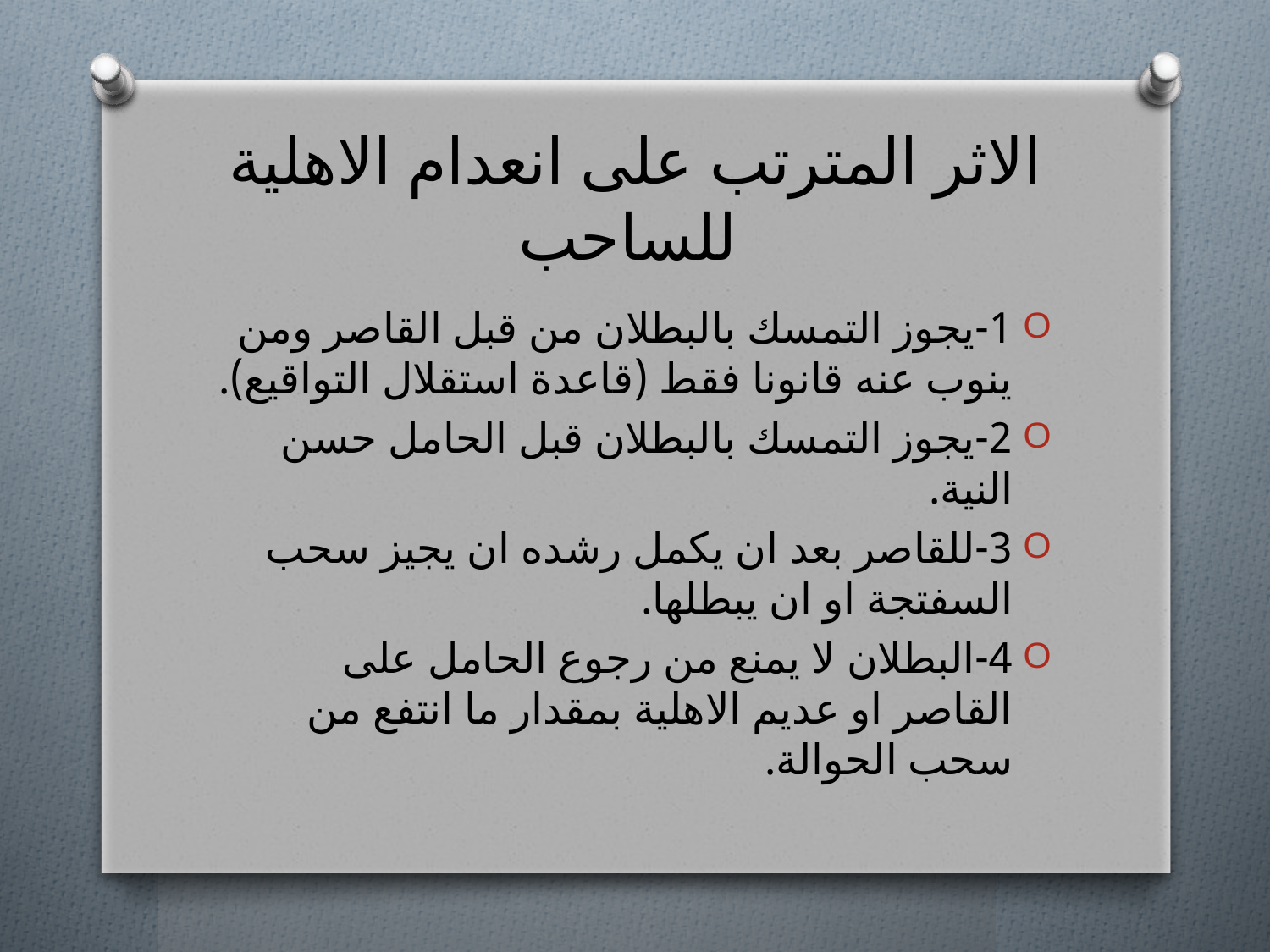

# الاثر المترتب على انعدام الاهلية للساحب
1-يجوز التمسك بالبطلان من قبل القاصر ومن ينوب عنه قانونا فقط (قاعدة استقلال التواقيع).
2-يجوز التمسك بالبطلان قبل الحامل حسن النية.
3-للقاصر بعد ان يكمل رشده ان يجيز سحب السفتجة او ان يبطلها.
4-البطلان لا يمنع من رجوع الحامل على القاصر او عديم الاهلية بمقدار ما انتفع من سحب الحوالة.